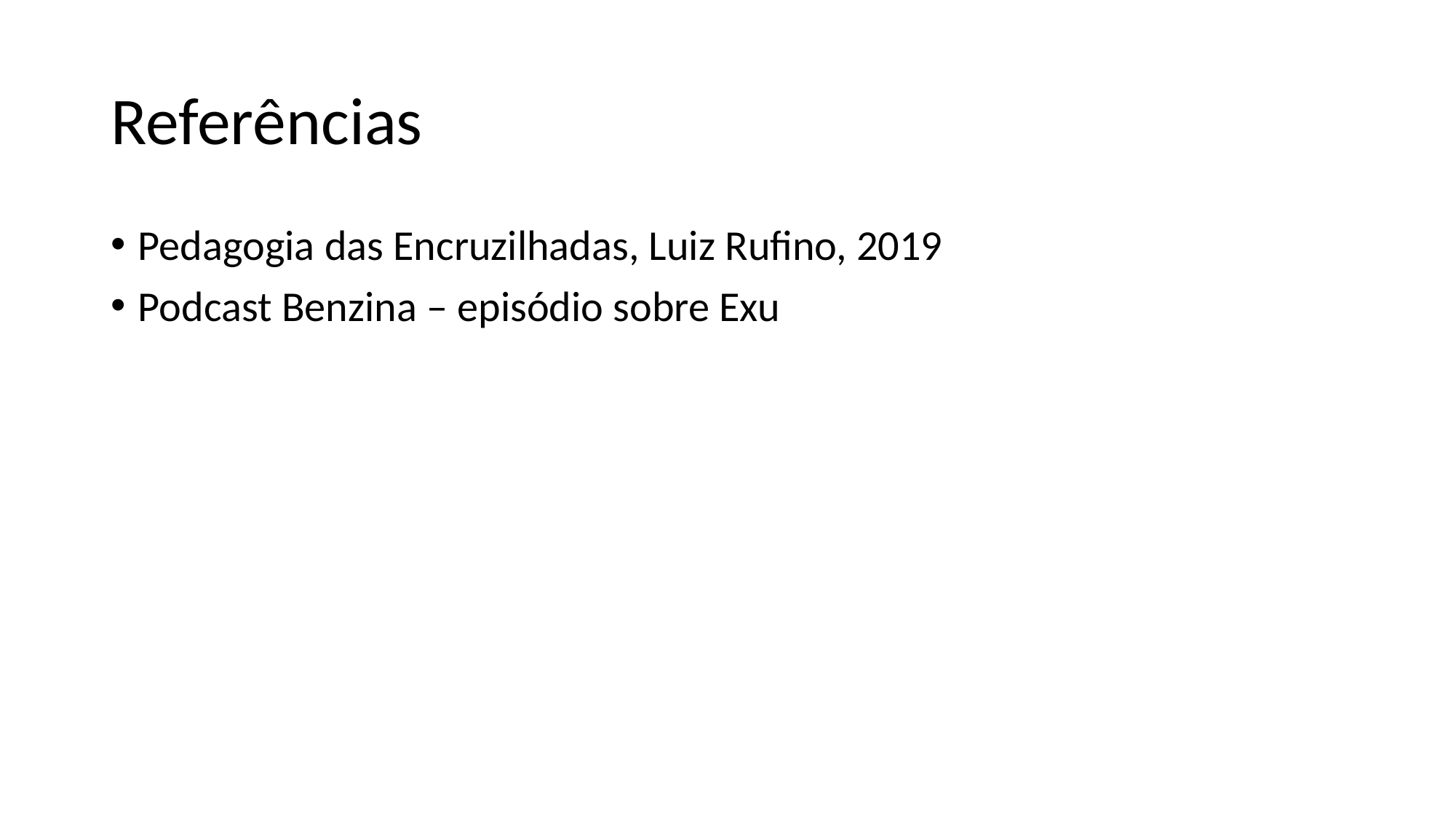

# Referências
Pedagogia das Encruzilhadas, Luiz Rufino, 2019
Podcast Benzina – episódio sobre Exu